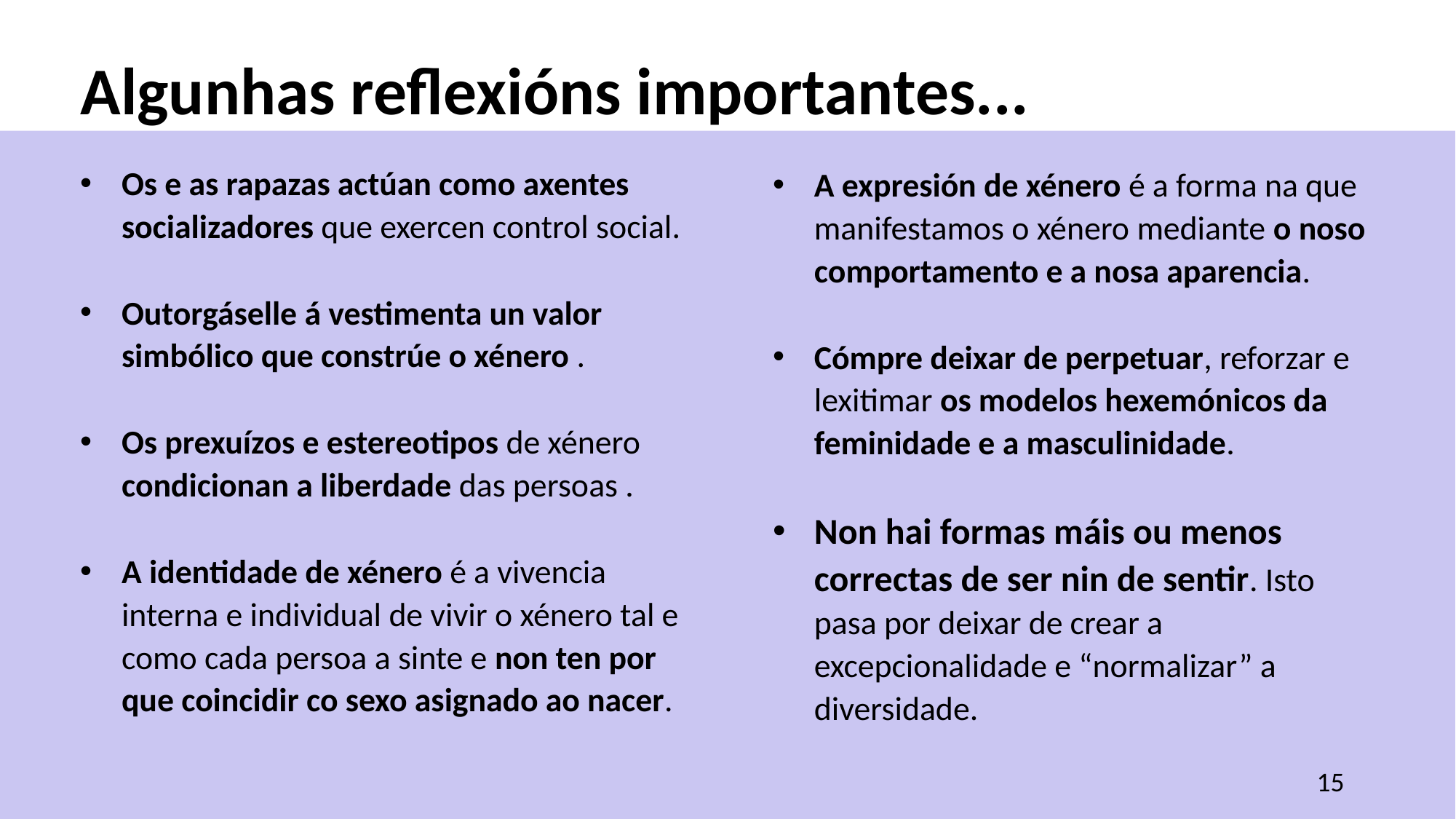

Algunhas reflexións importantes...

Os e as rapazas actúan como axentes socializadores que exercen control social.

Outorgáselle á vestimenta un valor simbólico que constrúe o xénero .

Os prexuízos e estereotipos de xénero condicionan a liberdade das persoas .

A identidade de xénero é a vivencia interna e individual de vivir o xénero tal e como cada persoa a sinte e non ten por que coincidir co sexo asignado ao nacer.
A expresión de xénero é a forma na que manifestamos o xénero mediante o noso comportamento e a nosa aparencia.

Cómpre deixar de perpetuar, reforzar e lexitimar os modelos hexemónicos da feminidade e a masculinidade.

Non hai formas máis ou menos correctas de ser nin de sentir. Isto pasa por deixar de crear a excepcionalidade e “normalizar” a diversidade.

15